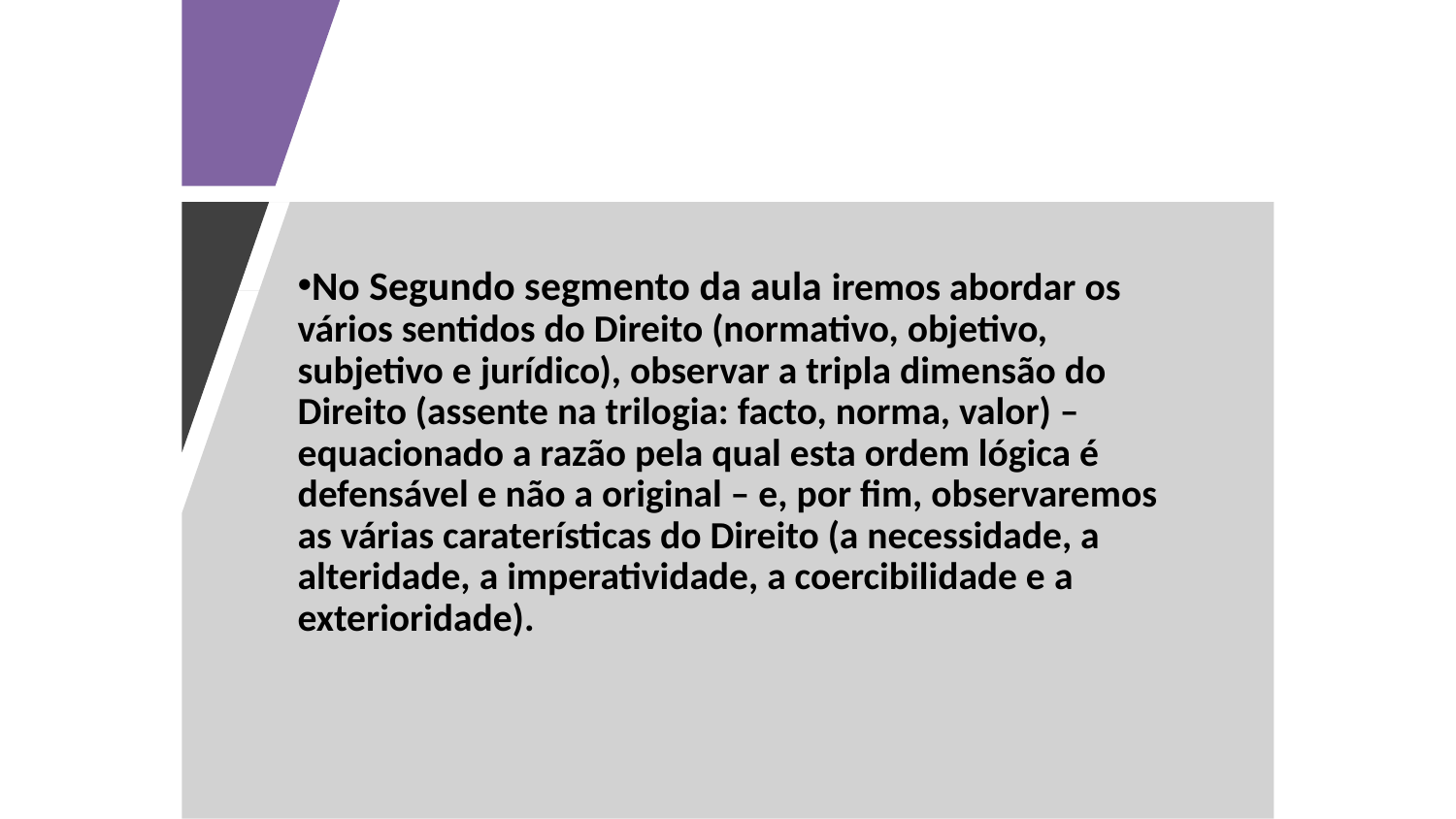

No Segundo segmento da aula iremos abordar os vários sentidos do Direito (normativo, objetivo, subjetivo e jurídico), observar a tripla dimensão do Direito (assente na trilogia: facto, norma, valor) – equacionado a razão pela qual esta ordem lógica é defensável e não a original – e, por fim, observaremos as várias caraterísticas do Direito (a necessidade, a alteridade, a imperatividade, a coercibilidade e a exterioridade).